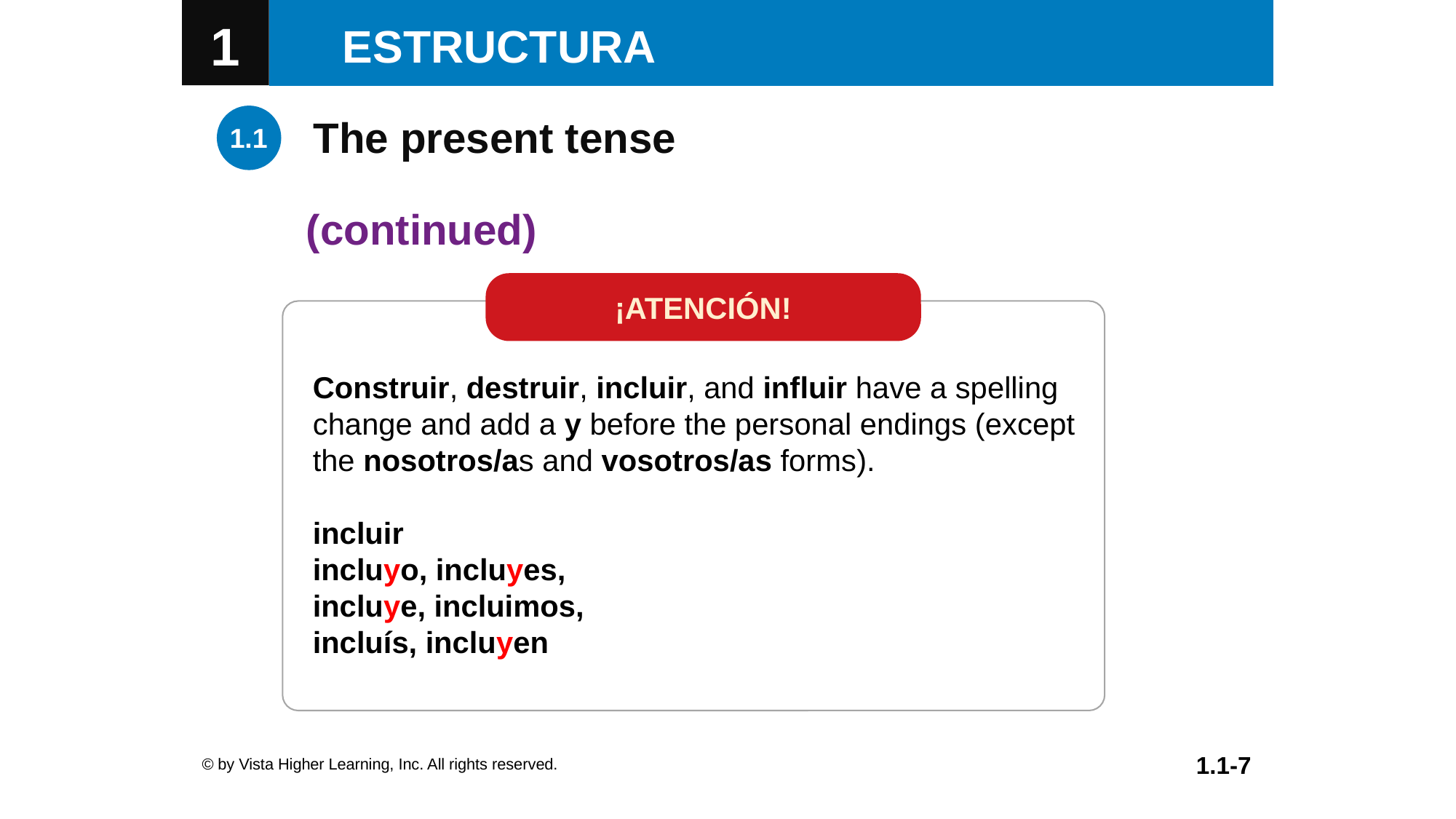

The present tense
(continued)
¡ATENCIÓN!

Construir, destruir, incluir, and influir have a spelling change and add a y before the personal endings (except the nosotros/as and vosotros/as forms).

incluir
incluyo, incluyes,
incluye, incluimos,
incluís, incluyen
© by Vista Higher Learning, Inc. All rights reserved.
1.1-7